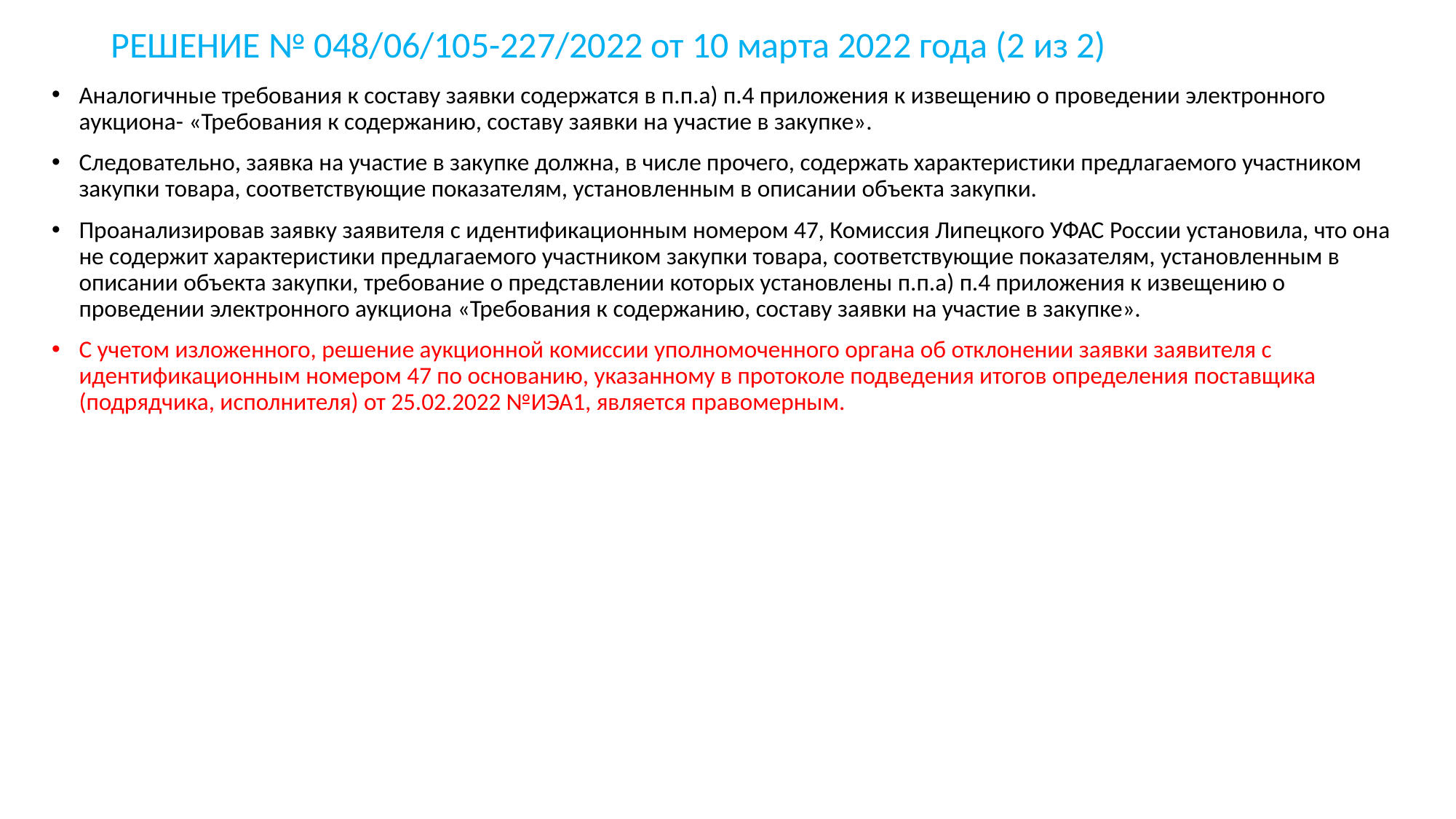

# РЕШЕНИЕ № 048/06/105-227/2022 от 10 марта 2022 года (2 из 2)
Аналогичные требования к составу заявки содержатся в п.п.а) п.4 приложения к извещению о проведении электронного аукциона- «Требования к содержанию, составу заявки на участие в закупке».
Следовательно, заявка на участие в закупке должна, в числе прочего, содержать характеристики предлагаемого участником закупки товара, соответствующие показателям, установленным в описании объекта закупки.
Проанализировав заявку заявителя с идентификационным номером 47, Комиссия Липецкого УФАС России установила, что она не содержит характеристики предлагаемого участником закупки товара, соответствующие показателям, установленным в описании объекта закупки, требование о представлении которых установлены п.п.а) п.4 приложения к извещению о проведении электронного аукциона «Требования к содержанию, составу заявки на участие в закупке».
С учетом изложенного, решение аукционной комиссии уполномоченного органа об отклонении заявки заявителя с идентификационным номером 47 по основанию, указанному в протоколе подведения итогов определения поставщика (подрядчика, исполнителя) от 25.02.2022 №ИЭА1, является правомерным.